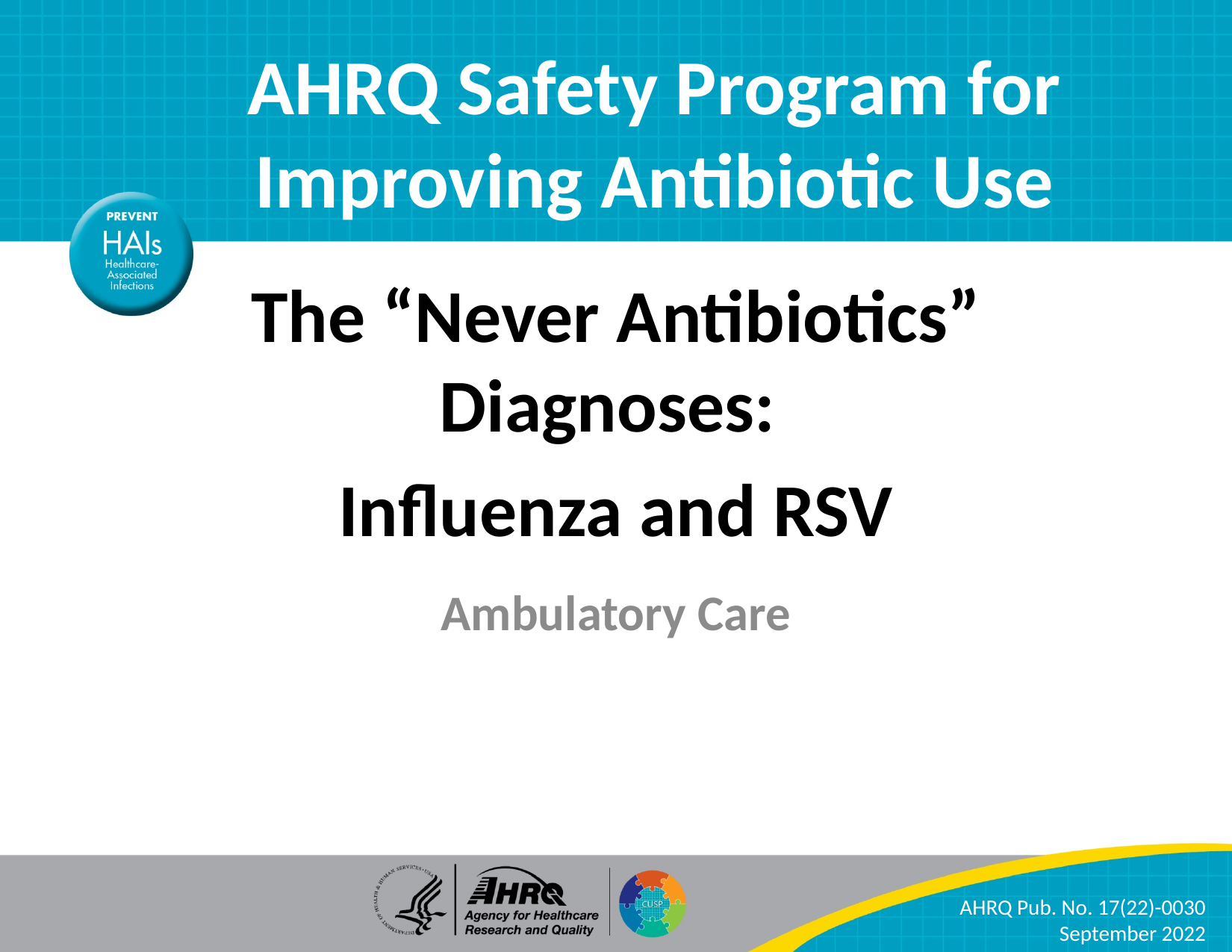

# AHRQ Safety Program for Improving Antibiotic Use
The “Never Antibiotics” Diagnoses:
Influenza and RSV

Ambulatory Care

AHRQ Pub. No. 17(22)-0030
September 2022